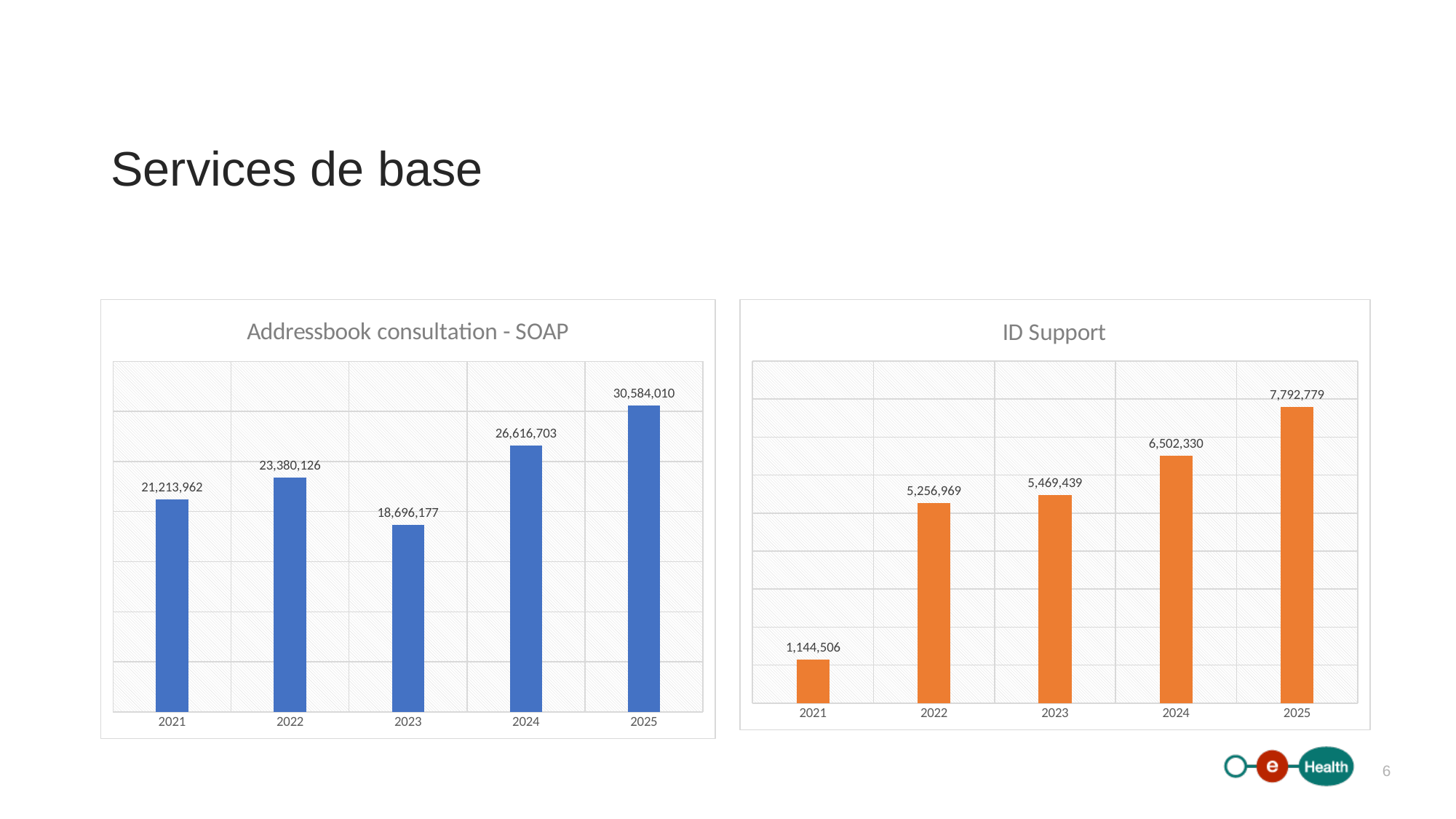

# Services de base

### Chart: Addressbook consultation - SOAP

| Category | service de base - consultation-addressbook - SOAP |
|---|---|
| 2021 | 21213962.0 |
| 2022 | 23380126.0 |
| 2023 | 18696177.0 |
| 2024 | 26616703.0 |
| 2025 | 30584010.0 |

### Chart: ID Support

| Category | service de base - idsupport |
|---|---|
| 2021 | 1144506.0 |
| 2022 | 5256969.0 |
| 2023 | 5469439.0 |
| 2024 | 6502330.0 |
| 2025 | 7792779.0 |
6